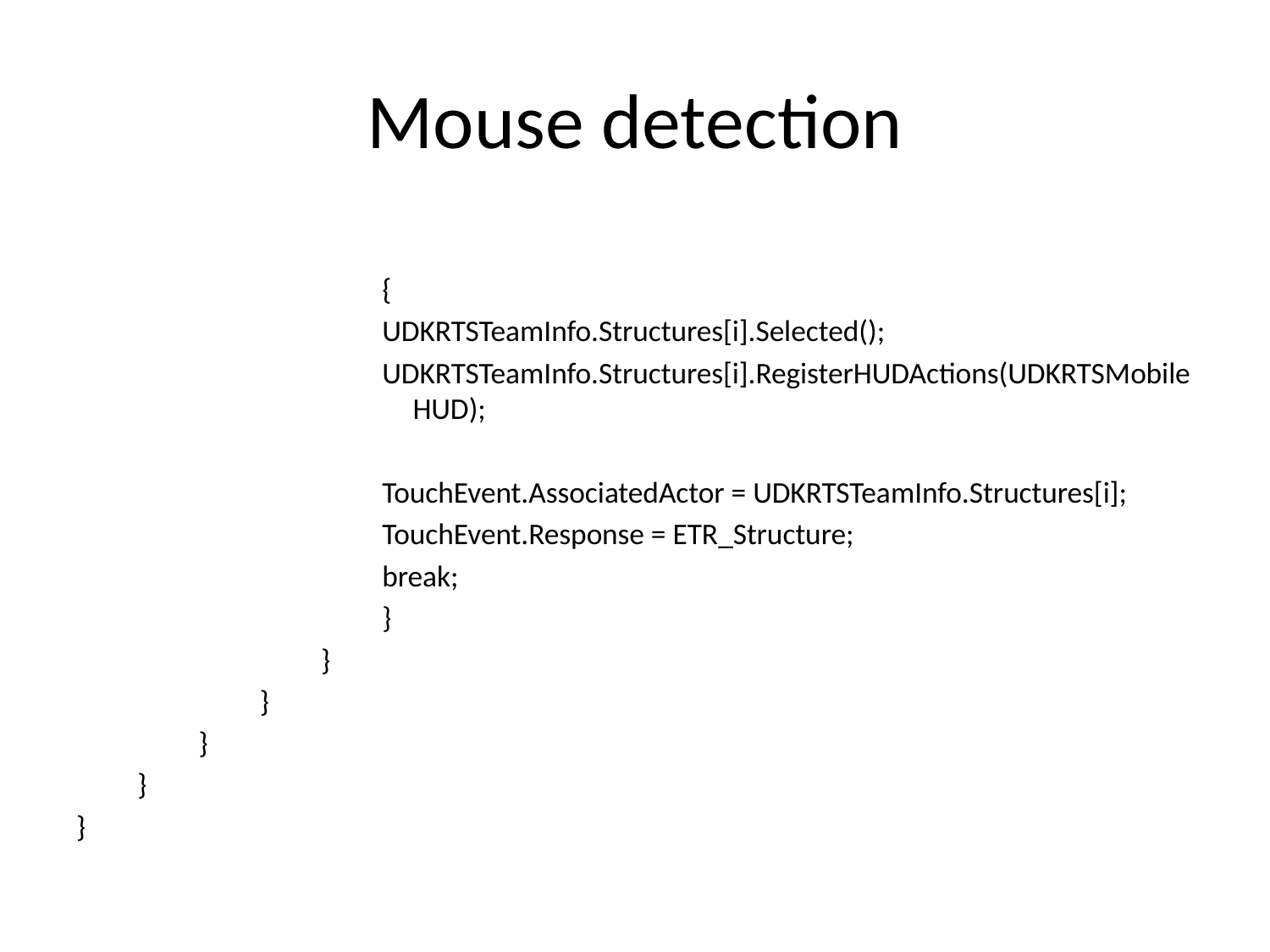

# Mouse detection

{
UDKRTSTeamInfo.Structures[i].Selected();
UDKRTSTeamInfo.Structures[i].RegisterHUDActions(UDKRTSMobileHUD);

TouchEvent.AssociatedActor = UDKRTSTeamInfo.Structures[i];
TouchEvent.Response = ETR_Structure;
break;
}
}
}
}
}
}